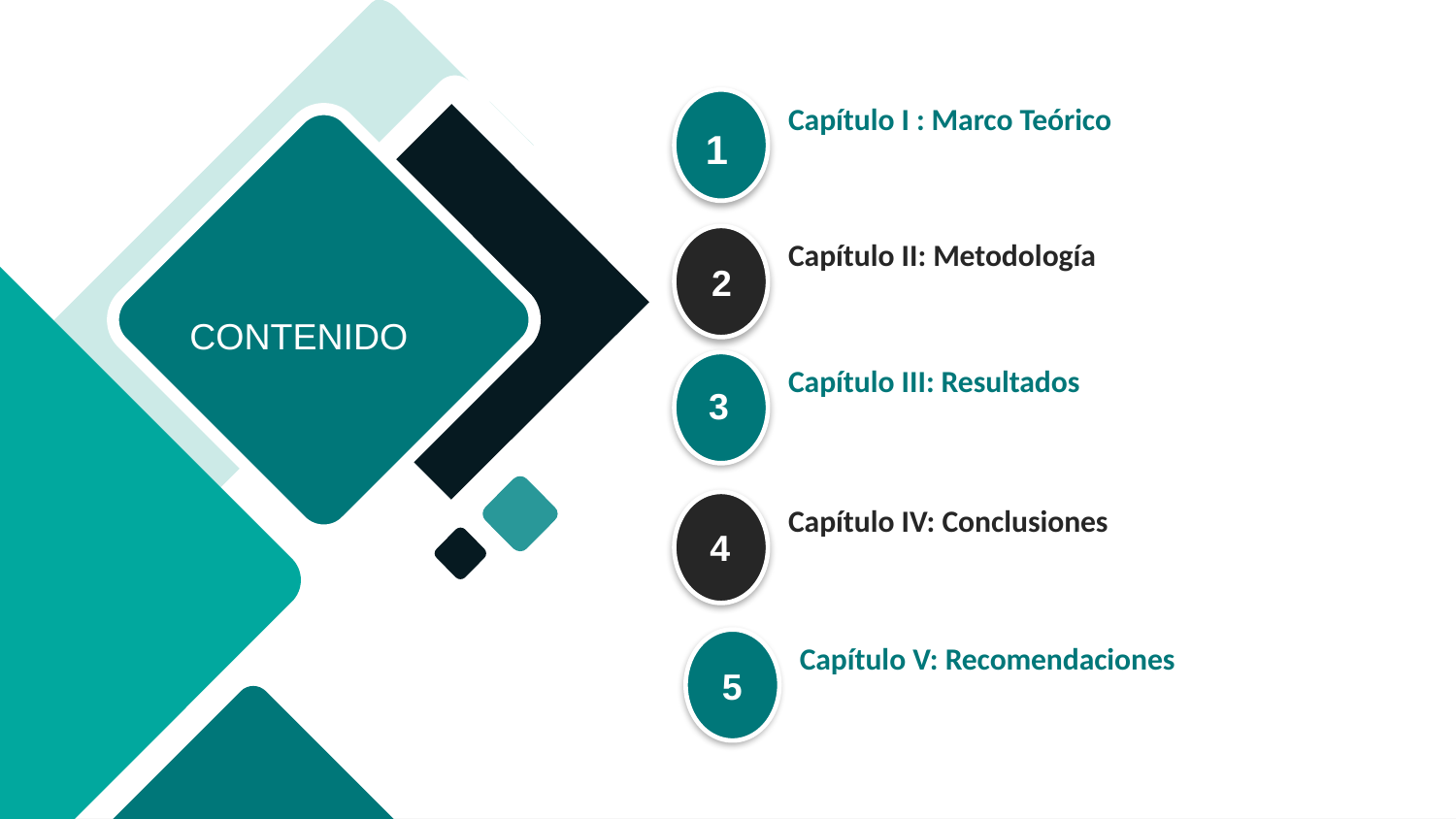

Capítulo I : Marco Teórico

Capítulo II: Metodología

Capítulo III: Resultados

Capítulo IV: Conclusiones

1

CONTENIDO

2
3

4

Capítulo V: Recomendaciones
5